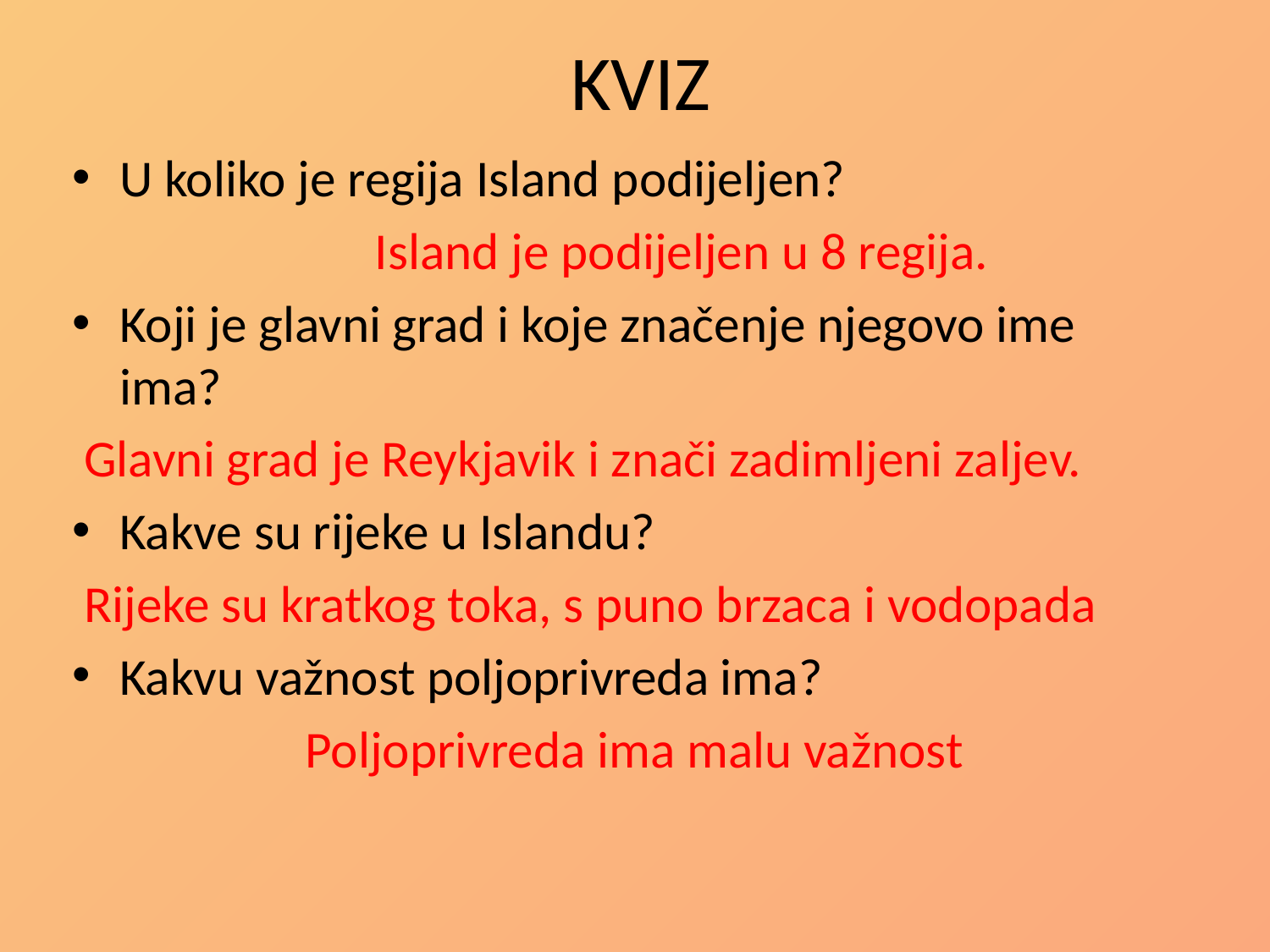

# KVIZ
U koliko je regija Island podijeljen?
                          Island je podijeljen u 8 regija.
Koji je glavni grad i koje značenje njegovo ime ima?
 Glavni grad je Reykjavik i znači zadimljeni zaljev.
Kakve su rijeke u Islandu?
 Rijeke su kratkog toka, s puno brzaca i vodopada
Kakvu važnost poljoprivreda ima?
                    Poljoprivreda ima malu važnost